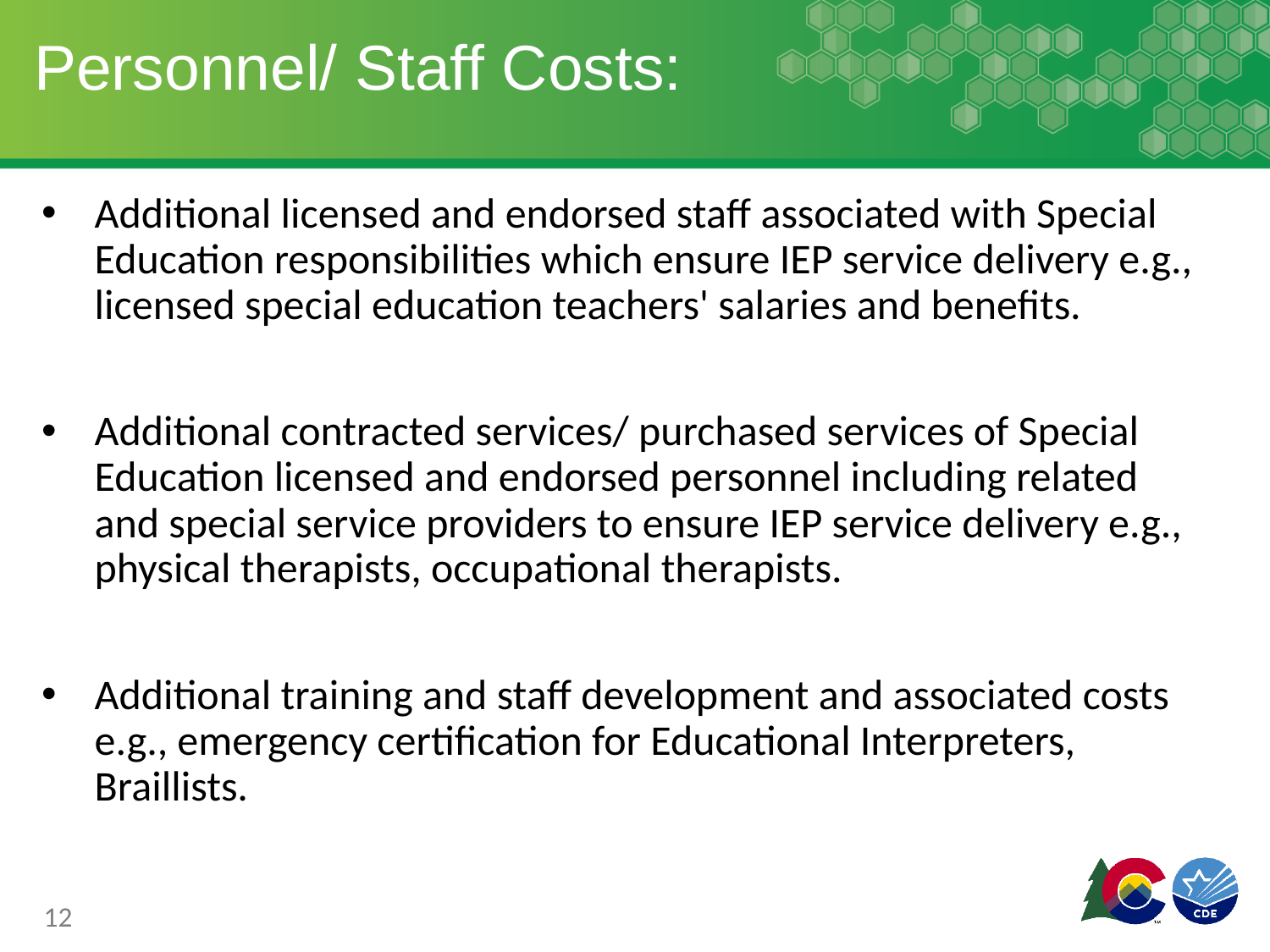

# Personnel/ Staff Costs:
Additional licensed and endorsed staff associated with Special Education responsibilities which ensure IEP service delivery e.g., licensed special education teachers' salaries and benefits.

Additional contracted services/ purchased services of Special Education licensed and endorsed personnel including related and special service providers to ensure IEP service delivery e.g., physical therapists, occupational therapists.

Additional training and staff development and associated costs e.g., emergency certification for Educational Interpreters, Braillists.

12